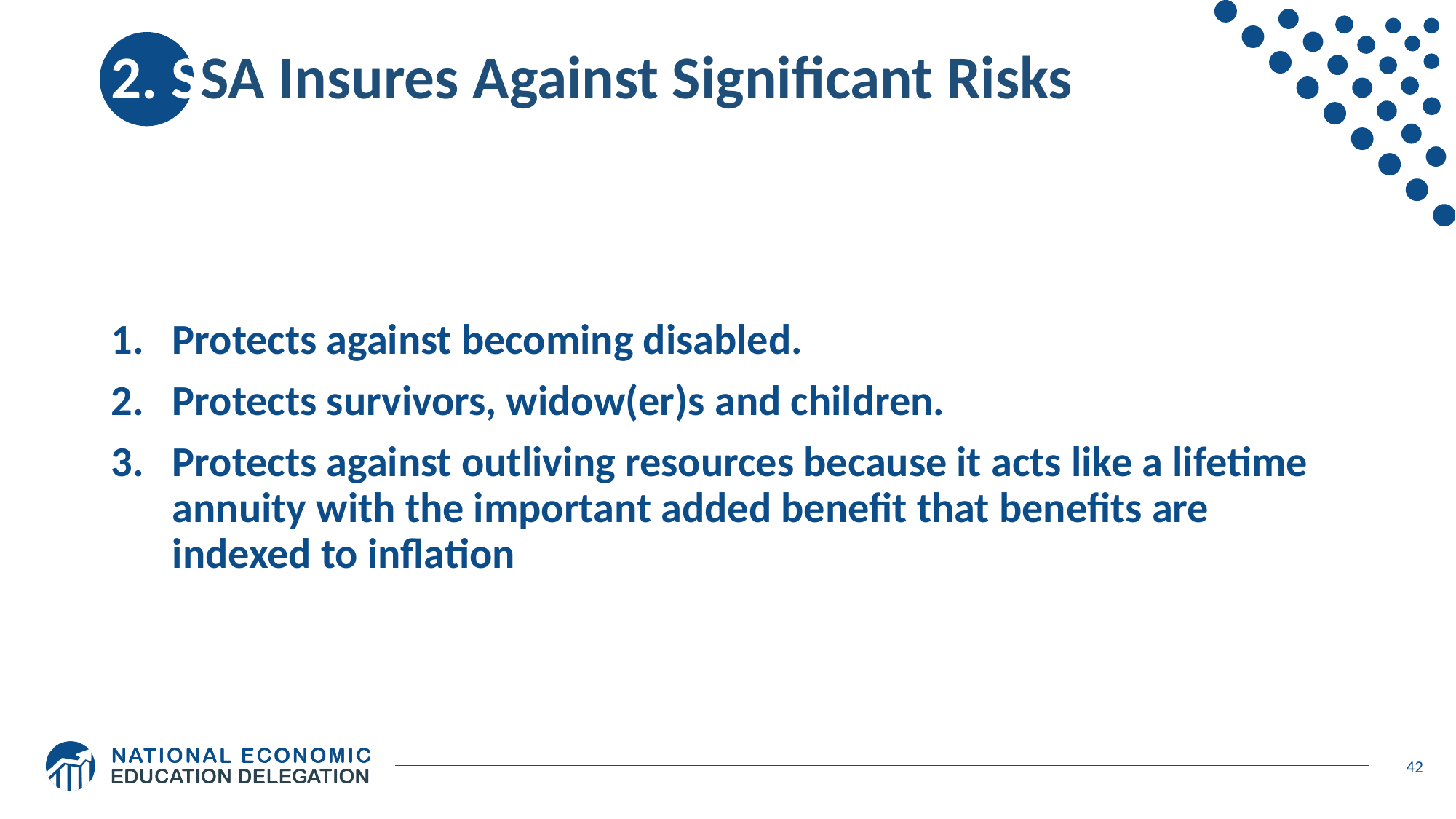

# 2. SSA Insures Against Significant Risks
Protects against becoming disabled.
Protects survivors, widow(er)s and children.
Protects against outliving resources because it acts like a lifetime annuity with the important added benefit that benefits are indexed to inflation
42